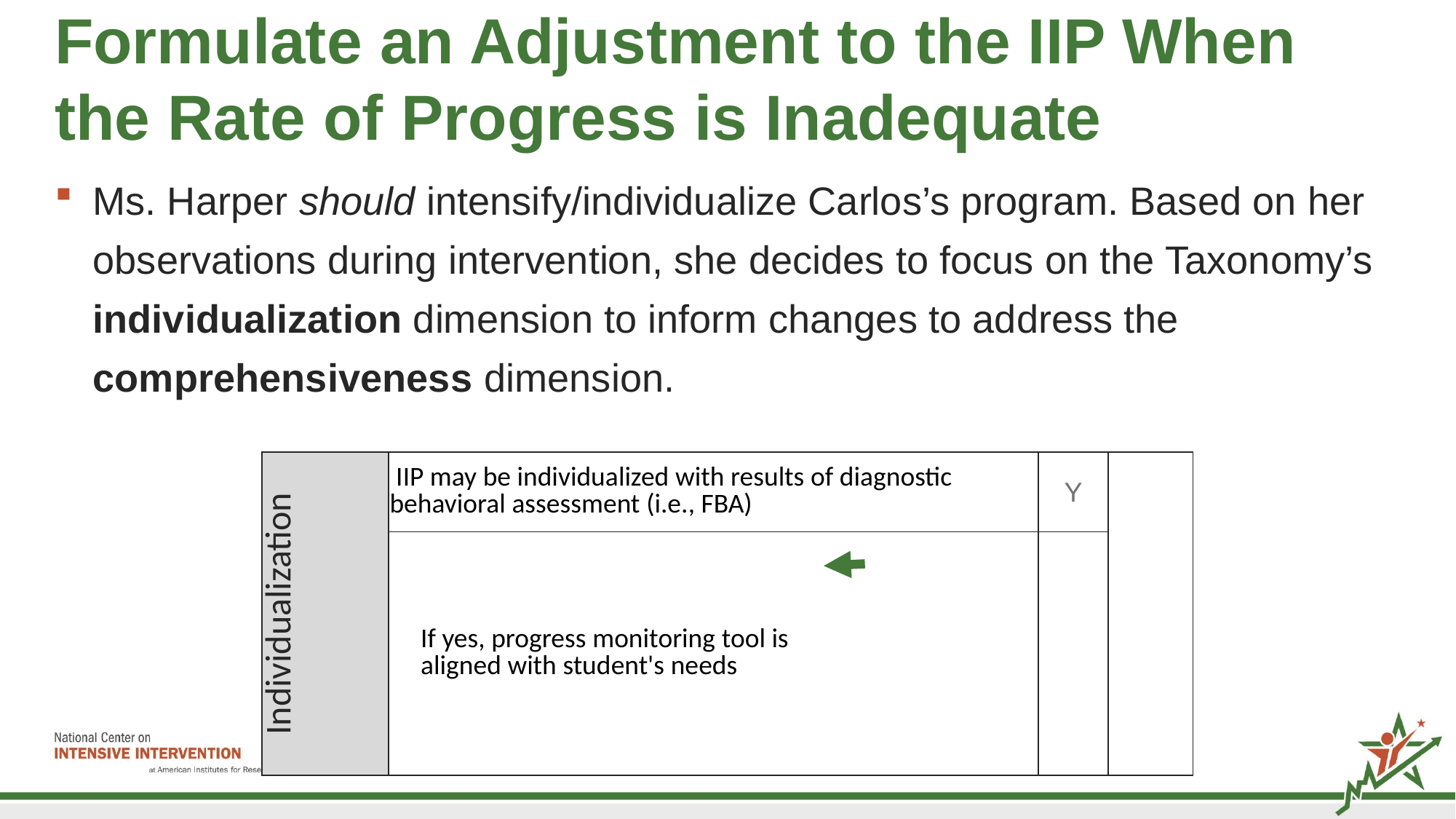

# Formulate an Adjustment to the IIP When the Rate of Progress is Inadequate
Ms. Harper should intensify/individualize Carlos’s program. Based on her observations during intervention, she decides to focus on the Taxonomy’s individualization dimension to inform changes to address the comprehensiveness dimension.
| Individualization | IIP may be individualized with results of diagnostic behavioral assessment (i.e., FBA) | Y |  |
| --- | --- | --- | --- |
|  | If yes, progress monitoring tool is aligned with student's needs |  |  |